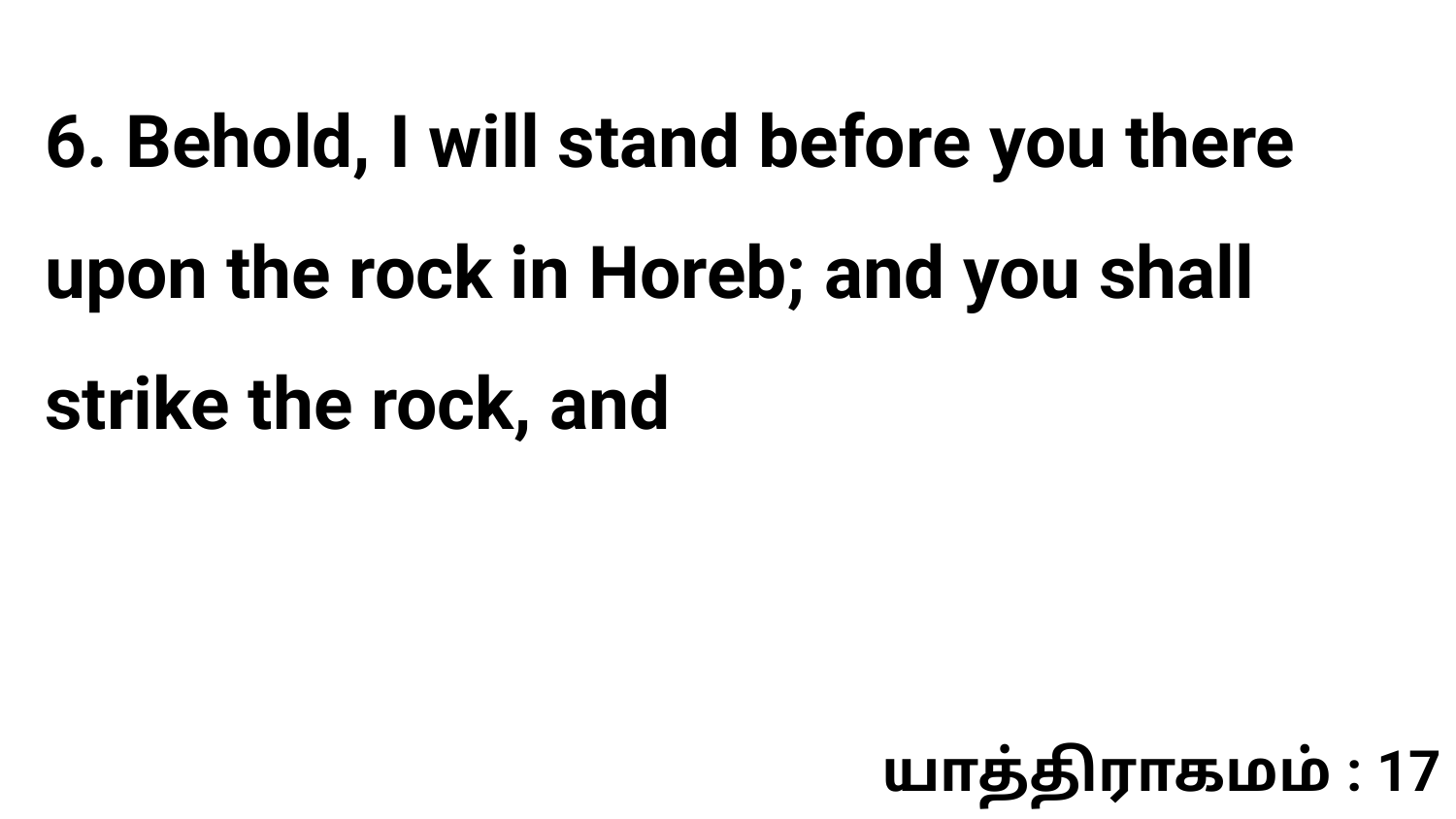

6. Behold, I will stand before you there upon the rock in Horeb; and you shall strike the rock, and
யாத்திராகமம் : 17